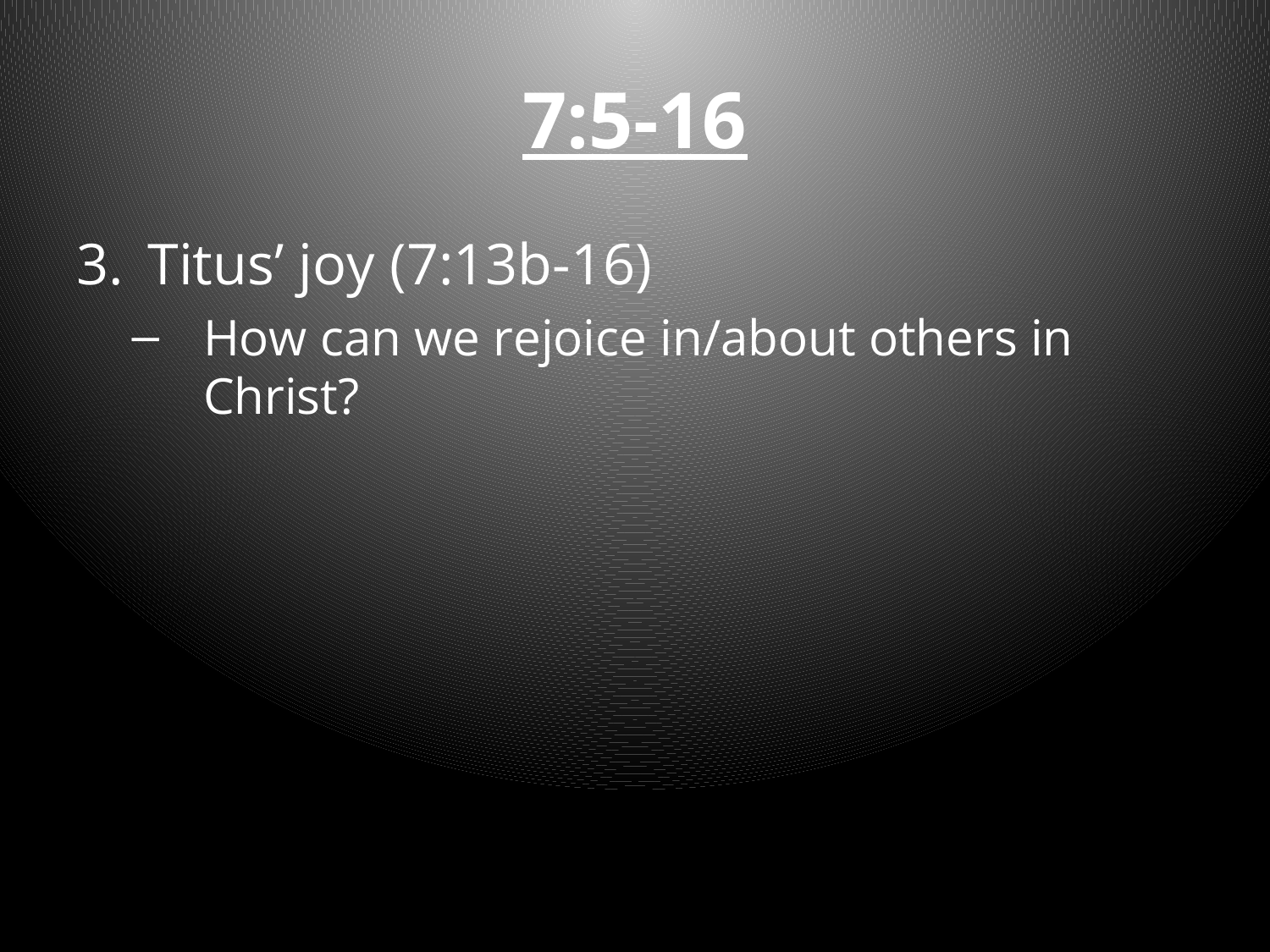

# 7:5-16
Titus’ joy (7:13b-16)
How can we rejoice in/about others in Christ?